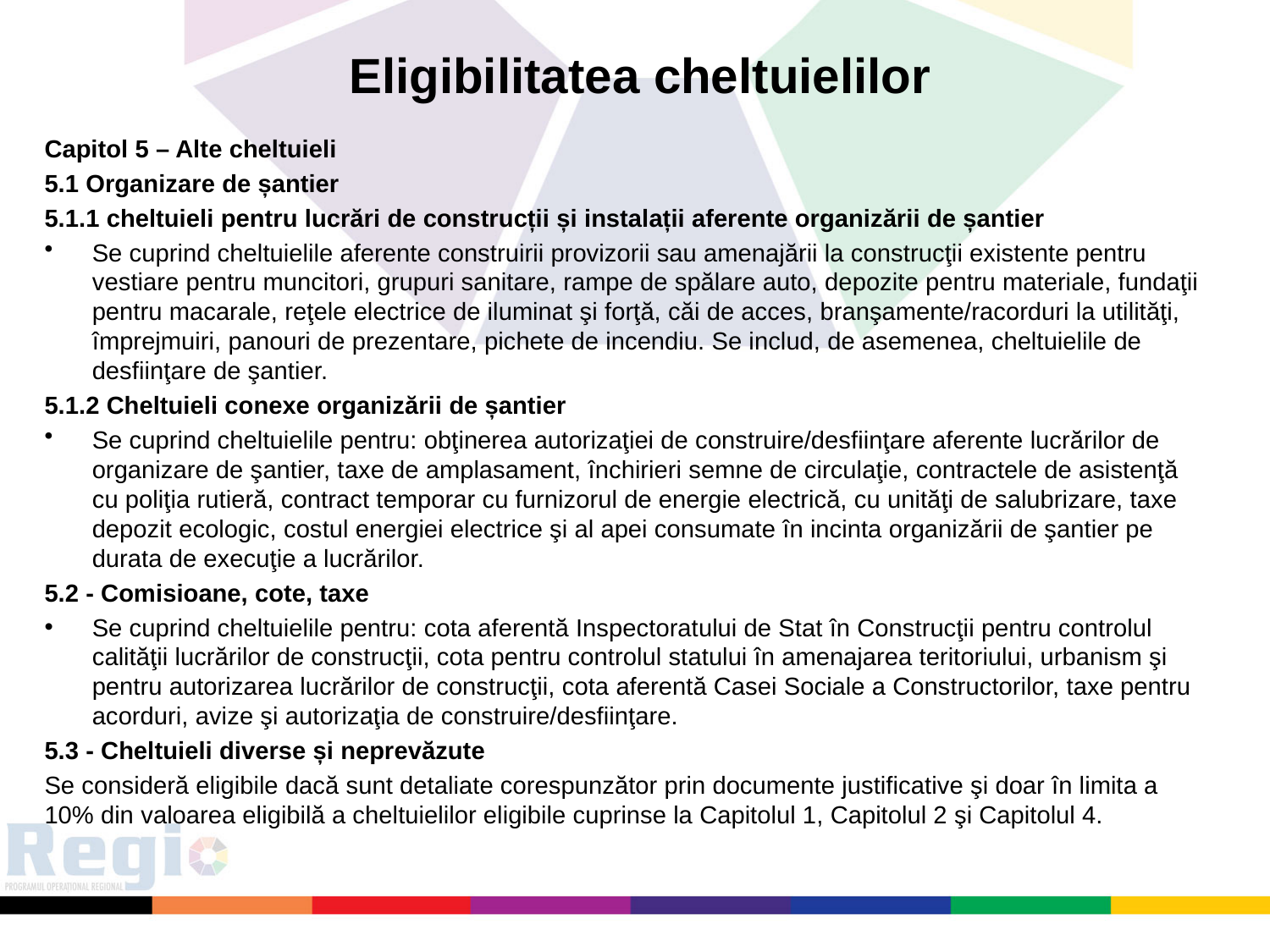

Eligibilitatea cheltuielilor
Capitol 5 – Alte cheltuieli
5.1 Organizare de șantier
5.1.1 cheltuieli pentru lucrări de construcții și instalații aferente organizării de șantier
Se cuprind cheltuielile aferente construirii provizorii sau amenajării la construcţii existente pentru vestiare pentru muncitori, grupuri sanitare, rampe de spălare auto, depozite pentru materiale, fundaţii pentru macarale, reţele electrice de iluminat şi forţă, căi de acces, branşamente/racorduri la utilităţi, împrejmuiri, panouri de prezentare, pichete de incendiu. Se includ, de asemenea, cheltuielile de desfiinţare de şantier.
5.1.2 Cheltuieli conexe organizării de șantier
Se cuprind cheltuielile pentru: obţinerea autorizaţiei de construire/desfiinţare aferente lucrărilor de organizare de şantier, taxe de amplasament, închirieri semne de circulaţie, contractele de asistenţă cu poliţia rutieră, contract temporar cu furnizorul de energie electrică, cu unităţi de salubrizare, taxe depozit ecologic, costul energiei electrice şi al apei consumate în incinta organizării de şantier pe durata de execuţie a lucrărilor.
5.2 - Comisioane, cote, taxe
Se cuprind cheltuielile pentru: cota aferentă Inspectoratului de Stat în Construcţii pentru controlul calităţii lucrărilor de construcţii, cota pentru controlul statului în amenajarea teritoriului, urbanism şi pentru autorizarea lucrărilor de construcţii, cota aferentă Casei Sociale a Constructorilor, taxe pentru acorduri, avize şi autorizaţia de construire/desfiinţare.
5.3 - Cheltuieli diverse și neprevăzute
Se consideră eligibile dacă sunt detaliate corespunzător prin documente justificative şi doar în limita a 10% din valoarea eligibilă a cheltuielilor eligibile cuprinse la Capitolul 1, Capitolul 2 şi Capitolul 4.